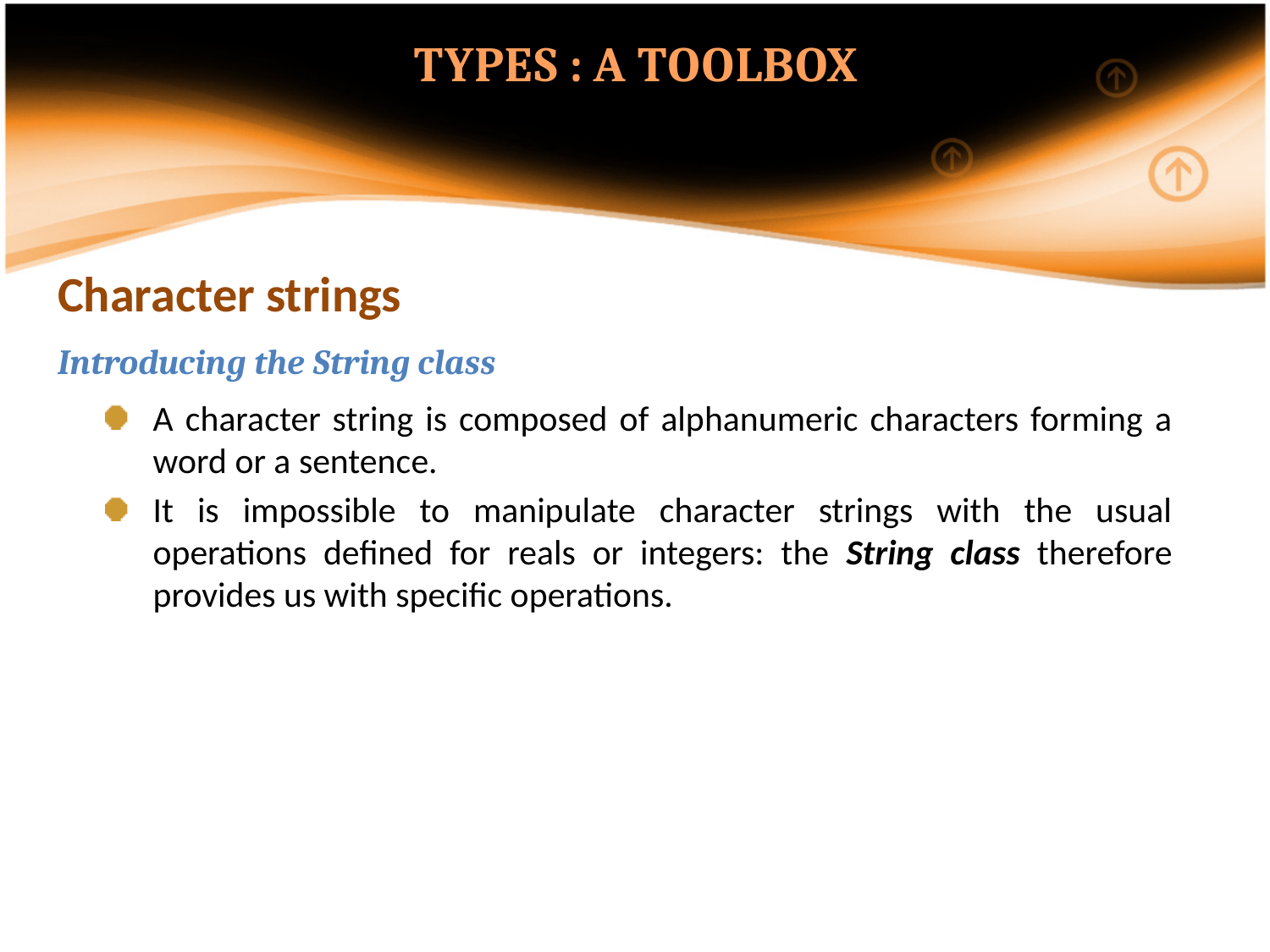

TYPES : A TOOLBOX
Character strings
Introducing the String class
A character string is composed of alphanumeric characters forming a word or a sentence.
It is impossible to manipulate character strings with the usual operations defined for reals or integers: the String class therefore provides us with specific operations.